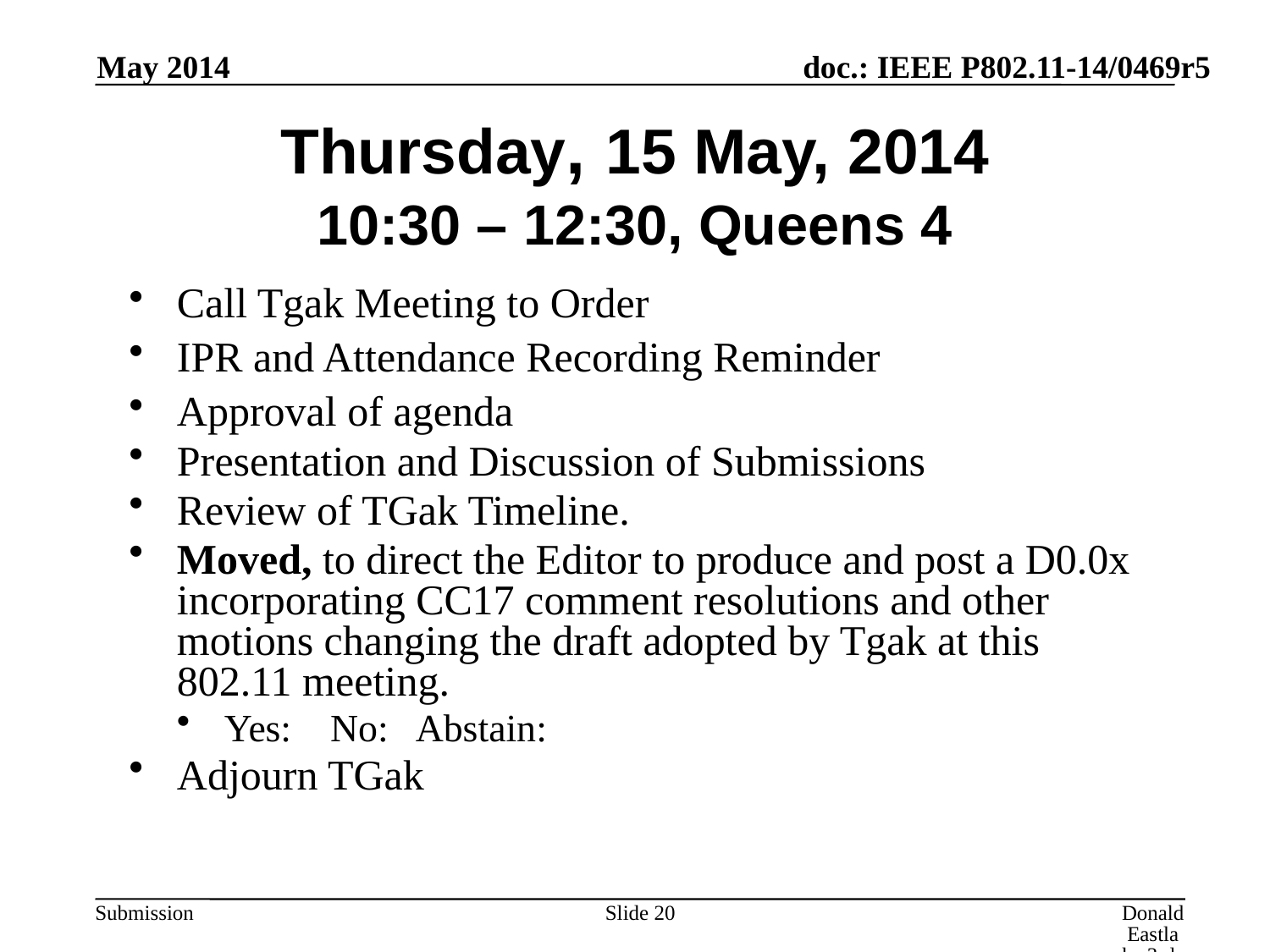

May 2014
# Thursday, 15 May, 2014 10:30 – 12:30, Queens 4
Call Tgak Meeting to Order
IPR and Attendance Recording Reminder
Approval of agenda
Presentation and Discussion of Submissions
Review of TGak Timeline.
Moved, to direct the Editor to produce and post a D0.0x incorporating CC17 comment resolutions and other motions changing the draft adopted by Tgak at this 802.11 meeting.
Yes:    No:   Abstain:
Adjourn TGak
Slide 20
Donald Eastlake 3rd, Huawei Technologies